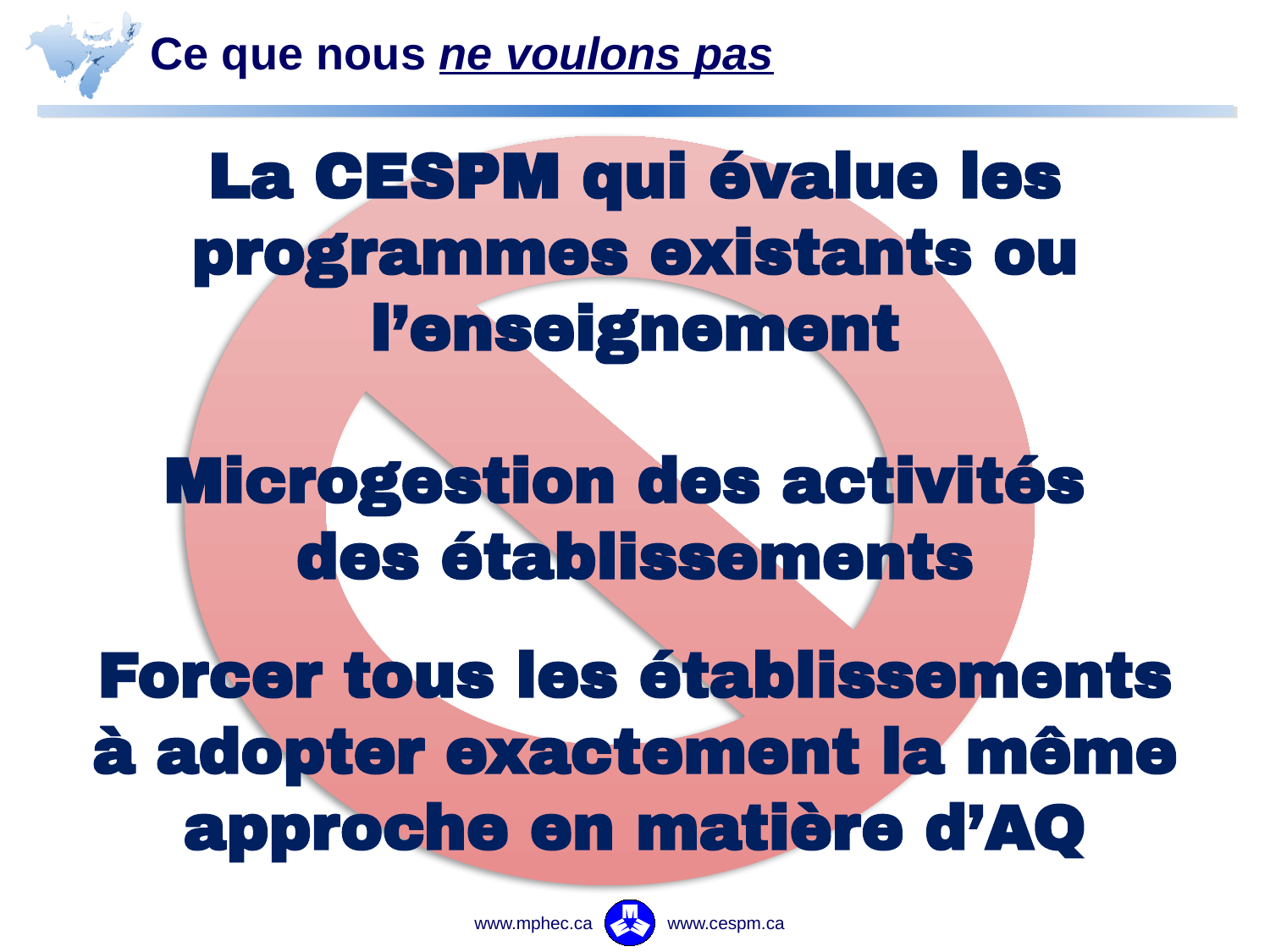

# Ce que nous ne voulons pas

La CESPM qui évalue les programmes existants ou l’enseignement

Microgestion des activités
des établissements

Forcer tous les établissements à adopter exactement la même approche en matière d’AQ